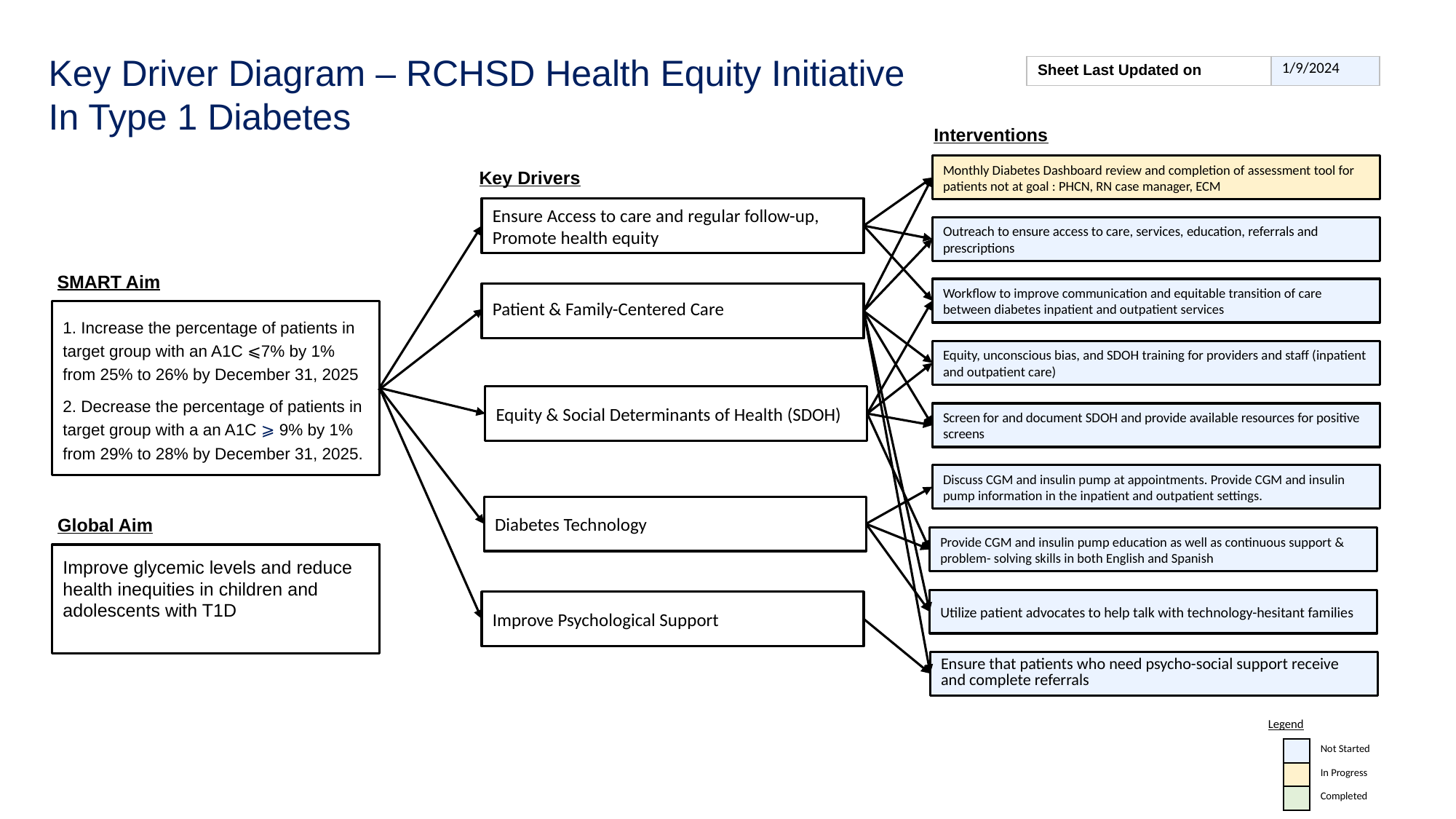

Key Driver Diagram – RCHSD Health Equity Initiative
In Type 1 Diabetes
| Sheet Last Updated on | 1/9/2024 |
| --- | --- |
Interventions
Monthly Diabetes Dashboard review and completion of assessment tool for patients not at goal : PHCN, RN case manager, ECM
Key Drivers
Ensure Access to care and regular follow-up, Promote health equity
Outreach to ensure access to care, services, education, referrals and prescriptions
SMART Aim
Workflow to improve communication and equitable transition of care between diabetes inpatient and outpatient services
Patient & Family-Centered Care
1. Increase the percentage of patients in target group with an A1C ⩽7% by 1% from 25% to 26% by December 31, 2025
2. Decrease the percentage of patients in target group with a an A1C ⩾ 9% by 1% from 29% to 28% by December 31, 2025.
Equity, unconscious bias, and SDOH training for providers and staff (inpatient and outpatient care)
Equity & Social Determinants of Health (SDOH)
Screen for and document SDOH and provide available resources for positive screens
Discuss CGM and insulin pump at appointments. Provide CGM and insulin pump information in the inpatient and outpatient settings.
Diabetes Technology
Global Aim
Provide CGM and insulin pump education as well as continuous support & problem- solving skills in both English and Spanish
Improve glycemic levels and reduce health inequities in children and adolescents with T1D

Utilize patient advocates to help talk with technology-hesitant families
Improve Psychological Support
Ensure that patients who need psycho-social support receive and complete referrals
| Legend | Legend |  |
| --- | --- | --- |
|  |  | Not Started |
|  |  | In Progress |
|  |  | Completed |